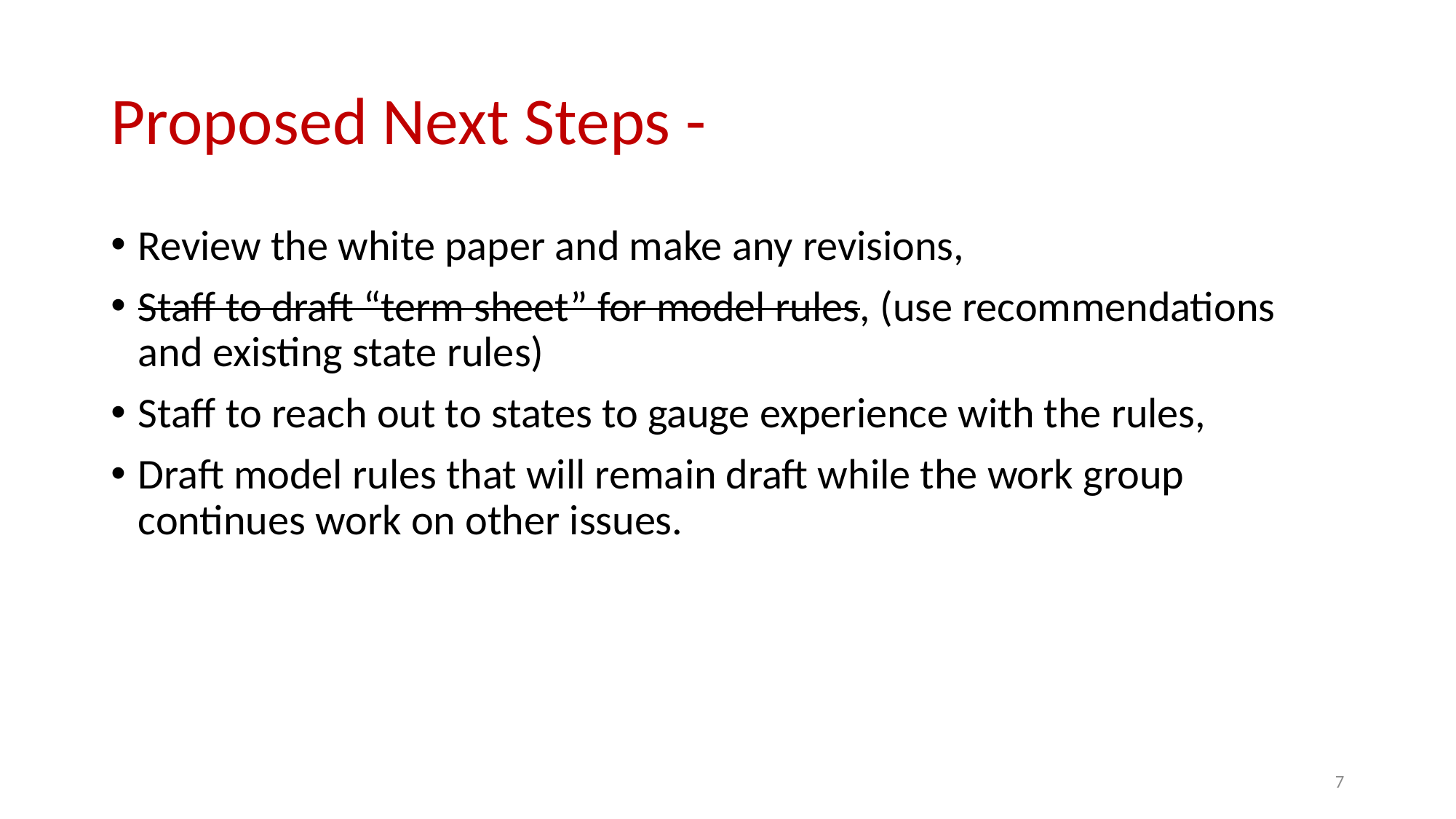

# Proposed Next Steps -
Review the white paper and make any revisions,
Staff to draft “term sheet” for model rules, (use recommendations and existing state rules)
Staff to reach out to states to gauge experience with the rules,
Draft model rules that will remain draft while the work group continues work on other issues.

7